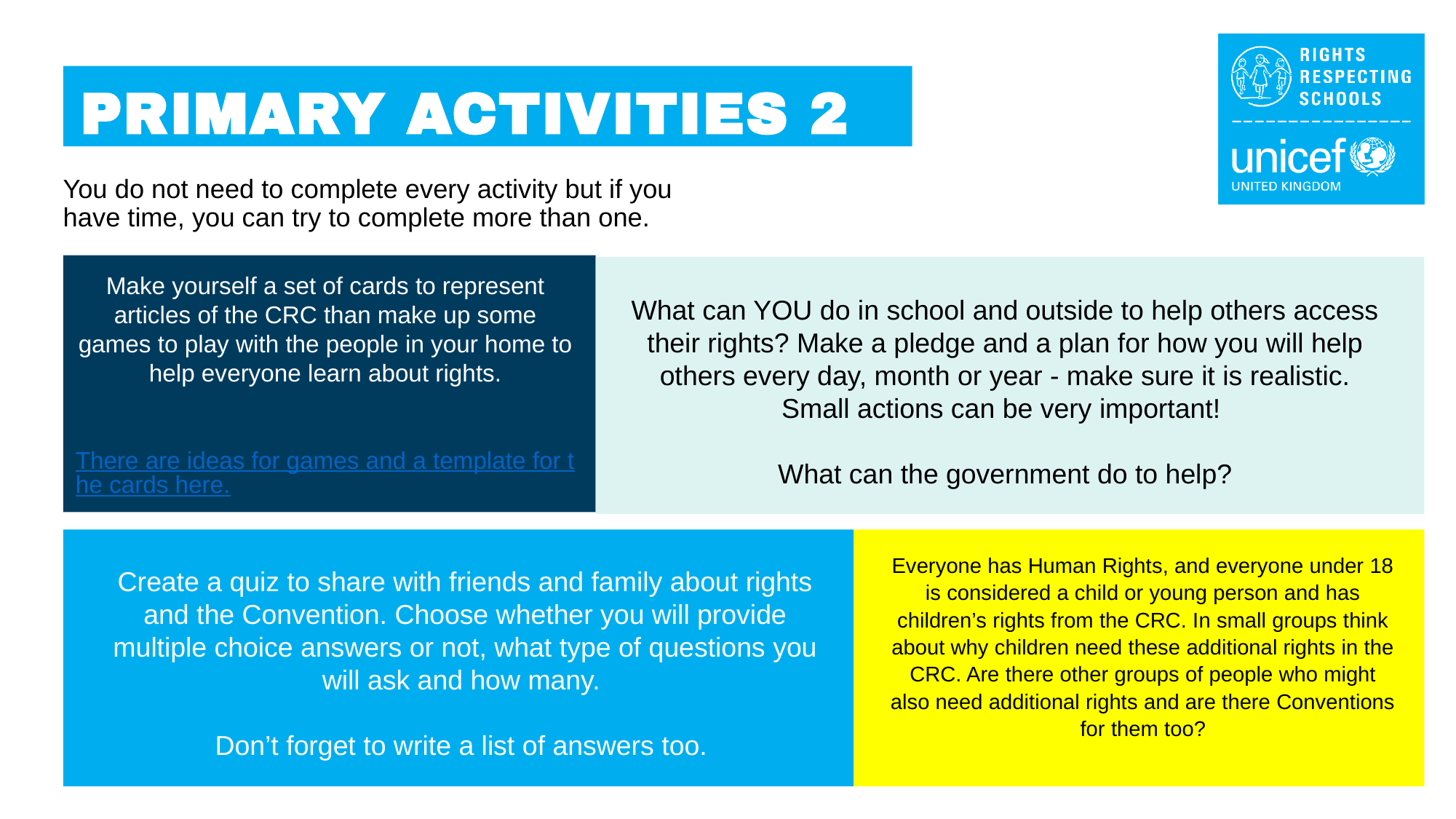

PRIMARY ACTIVITIES 2
You do not need to complete every activity but if you have time, you can try to complete more than one.

Make yourself a set of cards to represent articles of the CRC than make up some games to play with the people in your home to help everyone learn about rights.

 There are ideas for games and a template for the cards here.
What can YOU do in school and outside to help others access their rights? Make a pledge and a plan for how you will help others every day, month or year - make sure it is realistic. Small actions can be very important!

What can the government do to help?

Everyone has Human Rights, and everyone under 18 is considered a child or young person and has children’s rights from the CRC. In small groups think about why children need these additional rights in the CRC. Are there other groups of people who might also need additional rights and are there Conventions for them too?
Create a quiz to share with friends and family about rights and the Convention. Choose whether you will provide multiple choice answers or not, what type of questions you will ask and how many.

Don’t forget to write a list of answers too.